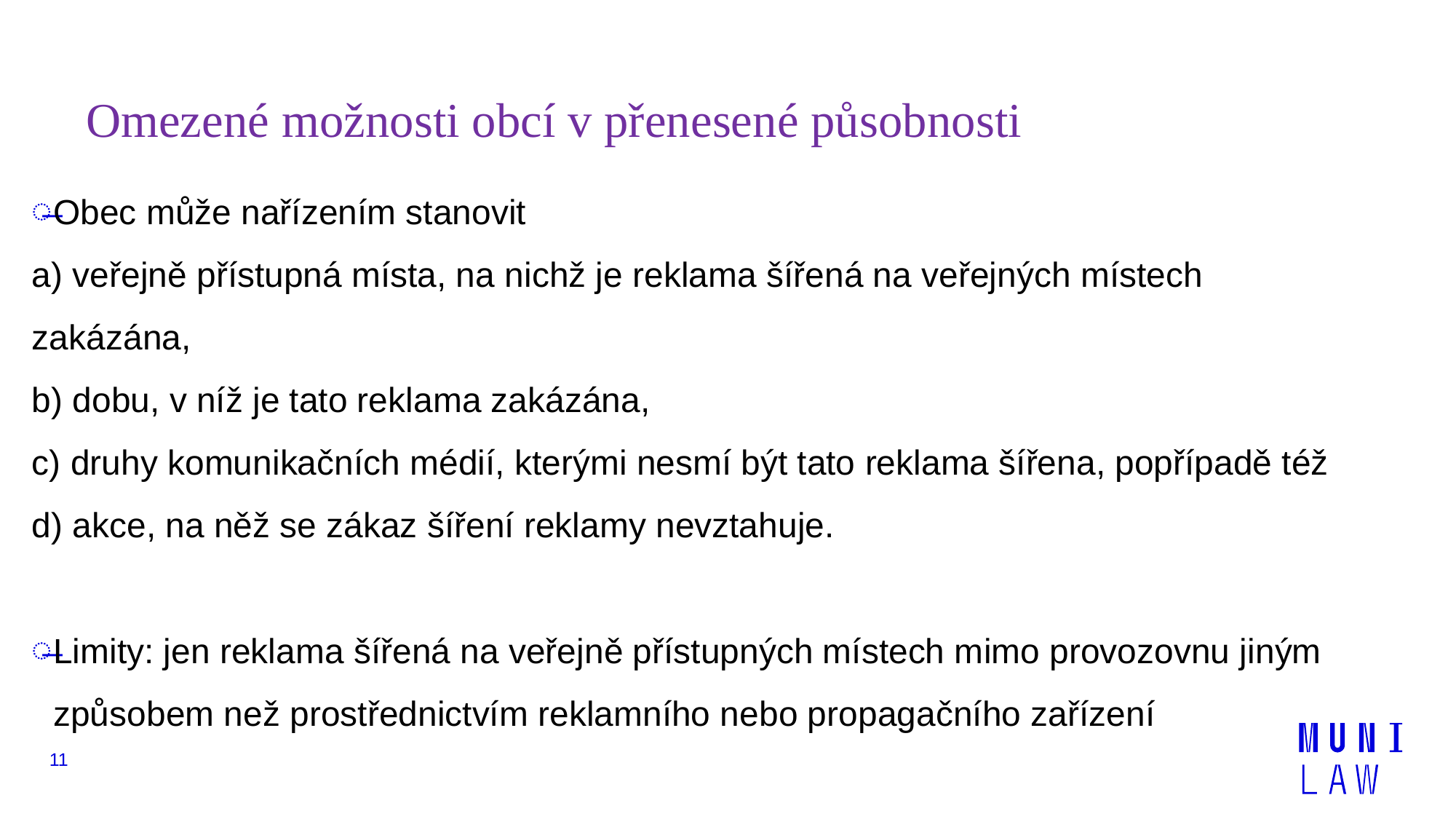

# Omezené možnosti obcí v přenesené působnosti
Obec může nařízením stanovit
a) veřejně přístupná místa, na nichž je reklama šířená na veřejných místech zakázána,
b) dobu, v níž je tato reklama zakázána,
c) druhy komunikačních médií, kterými nesmí být tato reklama šířena, popřípadě též
d) akce, na něž se zákaz šíření reklamy nevztahuje.

Limity: jen reklama šířená na veřejně přístupných místech mimo provozovnu jiným způsobem než prostřednictvím reklamního nebo propagačního zařízení

11